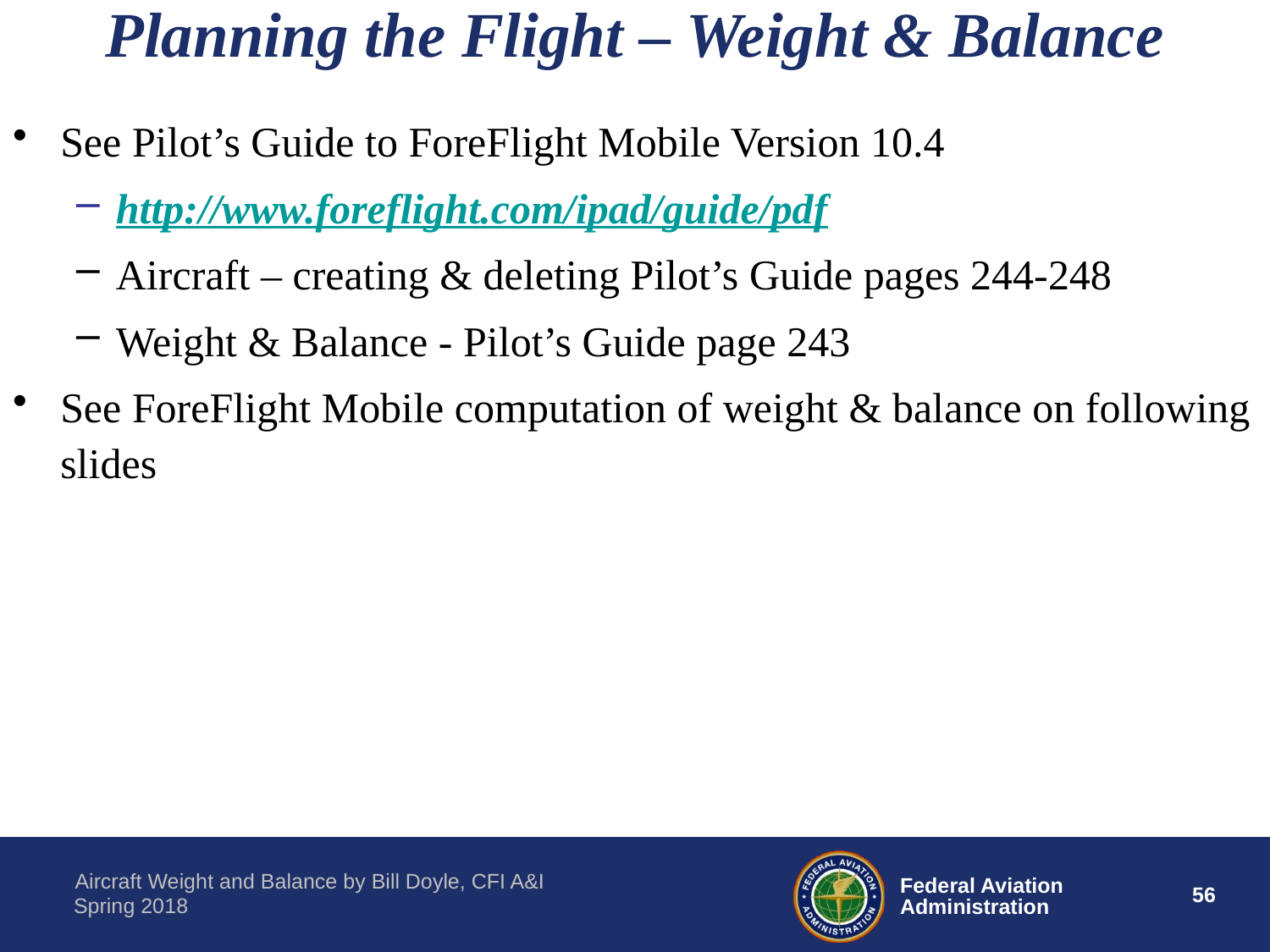

# Planning the Flight – Weight & Balance
See Pilot’s Guide to ForeFlight Mobile Version 10.4
http://www.foreflight.com/ipad/guide/pdf
Aircraft – creating & deleting Pilot’s Guide pages 244-248
Weight & Balance - Pilot’s Guide page 243
See ForeFlight Mobile computation of weight & balance on following slides